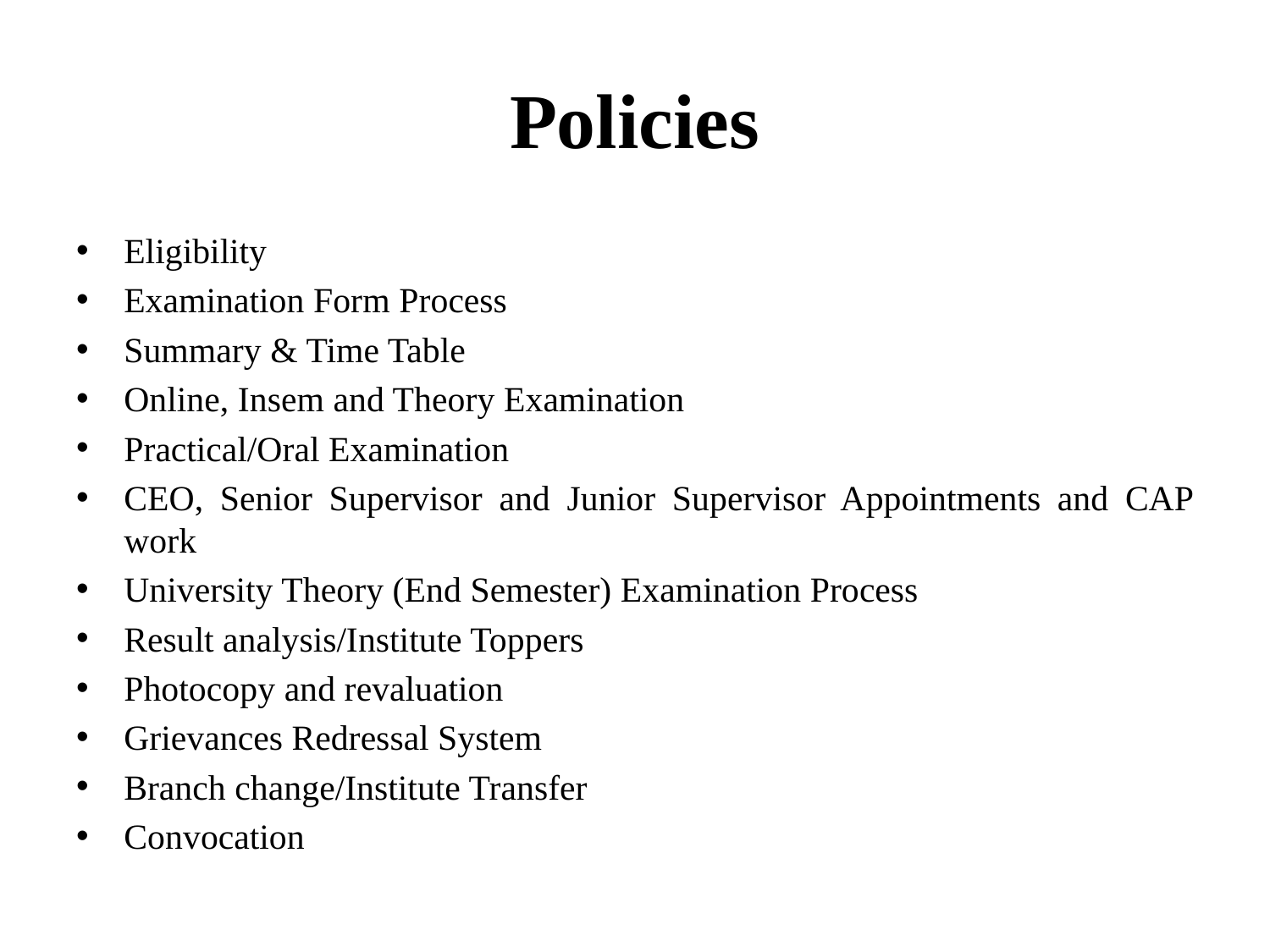

# Policies
Eligibility
Examination Form Process
Summary & Time Table
Online, Insem and Theory Examination
Practical/Oral Examination
CEO, Senior Supervisor and Junior Supervisor Appointments and CAP work
University Theory (End Semester) Examination Process
Result analysis/Institute Toppers
Photocopy and revaluation
Grievances Redressal System
Branch change/Institute Transfer
Convocation